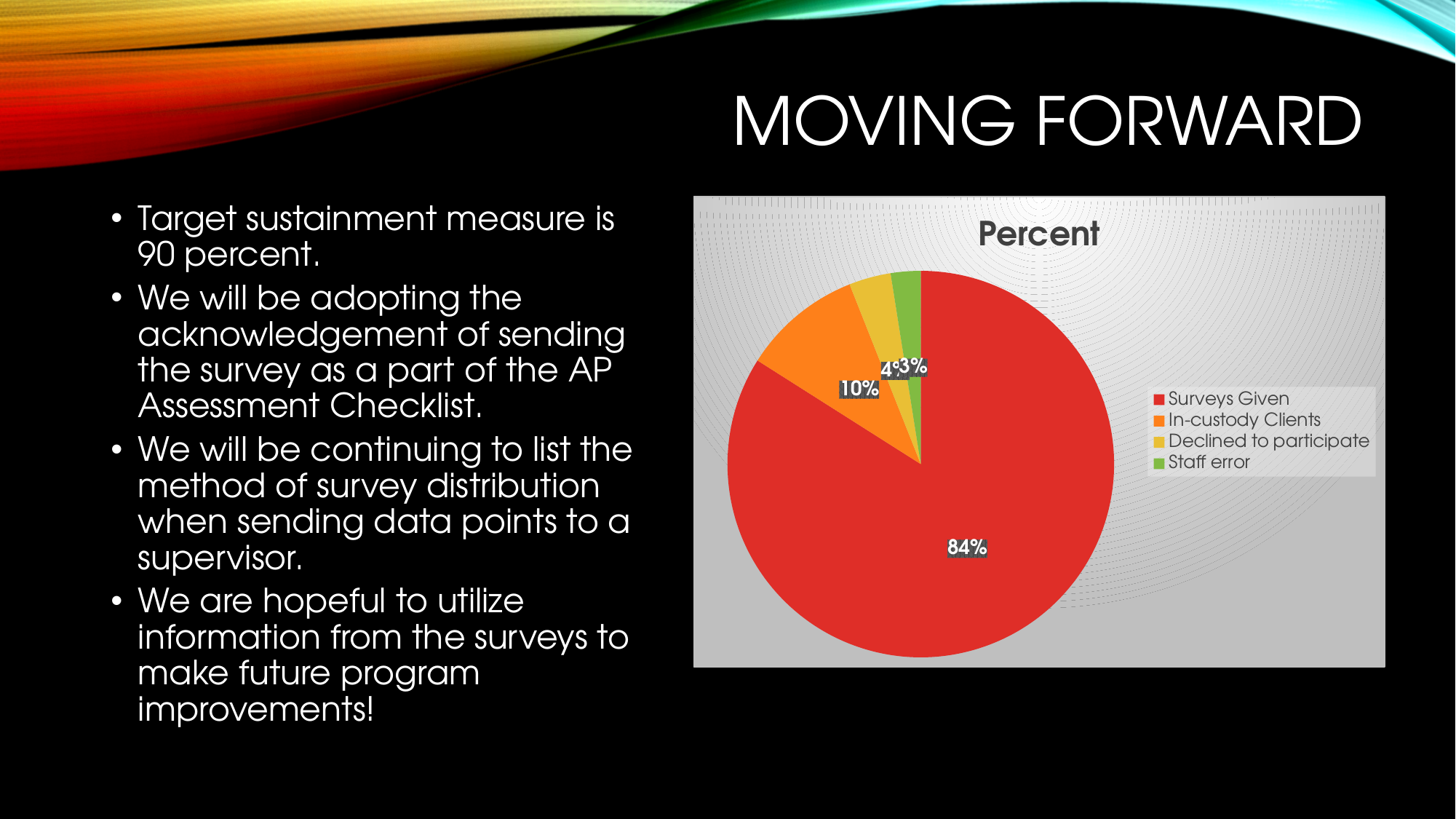

# Moving forward
Target sustainment measure is 90 percent.
We will be adopting the acknowledgement of sending the survey as a part of the AP Assessment Checklist.
We will be continuing to list the method of survey distribution when sending data points to a supervisor.
We are hopeful to utilize information from the surveys to make future program improvements!

### Chart:

| Category | Percent |
|---|---|
| Surveys Given | 84.0 |
| In-custody Clients | 10.0 |
| Declined to participate | 3.5 |
| Staff error | 2.5 |